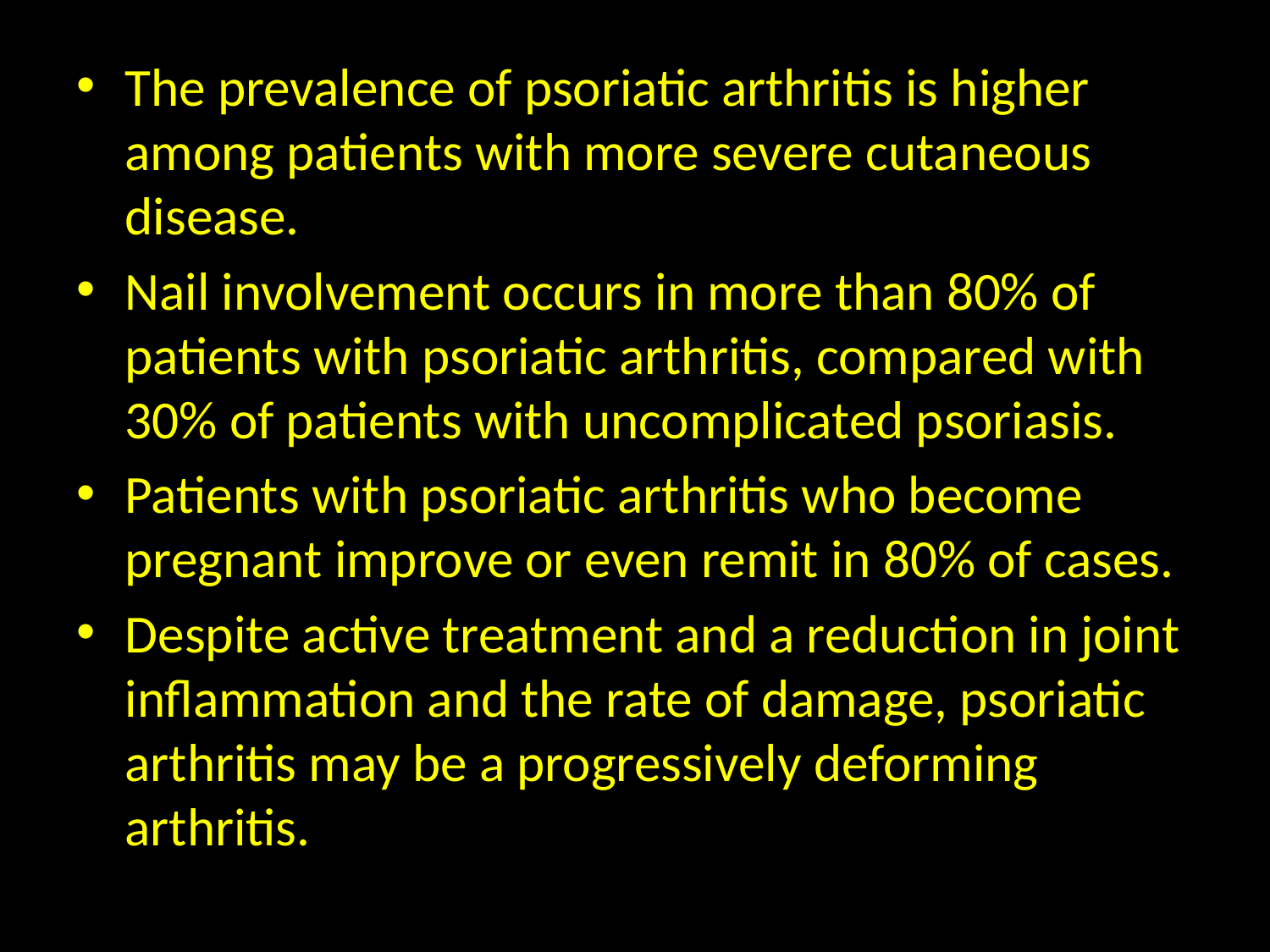

#
The prevalence of psoriatic arthritis is higher among patients with more severe cutaneous disease.
Nail involvement occurs in more than 80% of patients with psoriatic arthritis, compared with 30% of patients with uncomplicated psoriasis.
Patients with psoriatic arthritis who become pregnant improve or even remit in 80% of cases.
Despite active treatment and a reduction in joint inflammation and the rate of damage, psoriatic arthritis may be a progressively deforming arthritis.